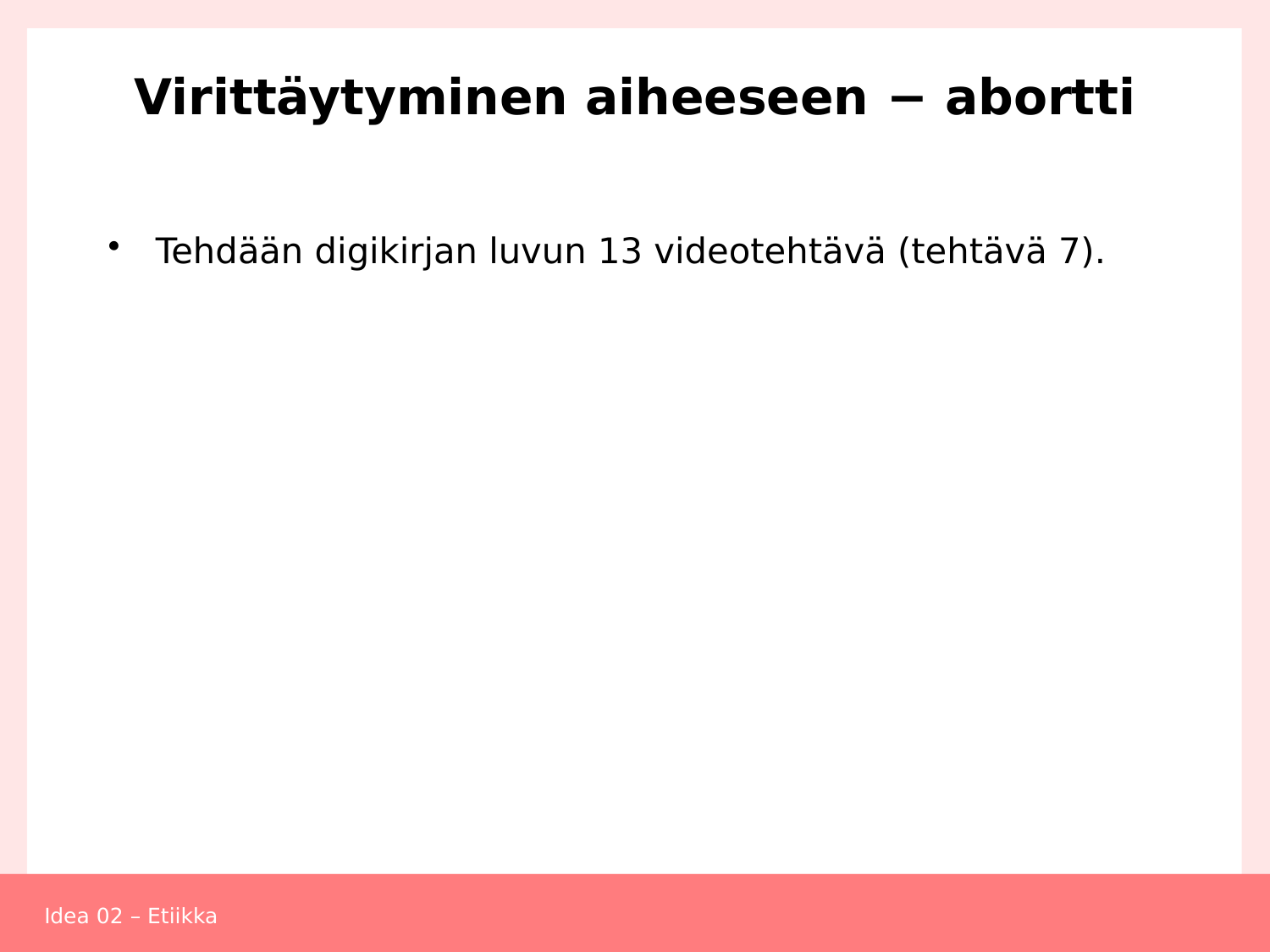

# Virittäytyminen aiheeseen − abortti
Tehdään digikirjan luvun 13 videotehtävä (tehtävä 7).